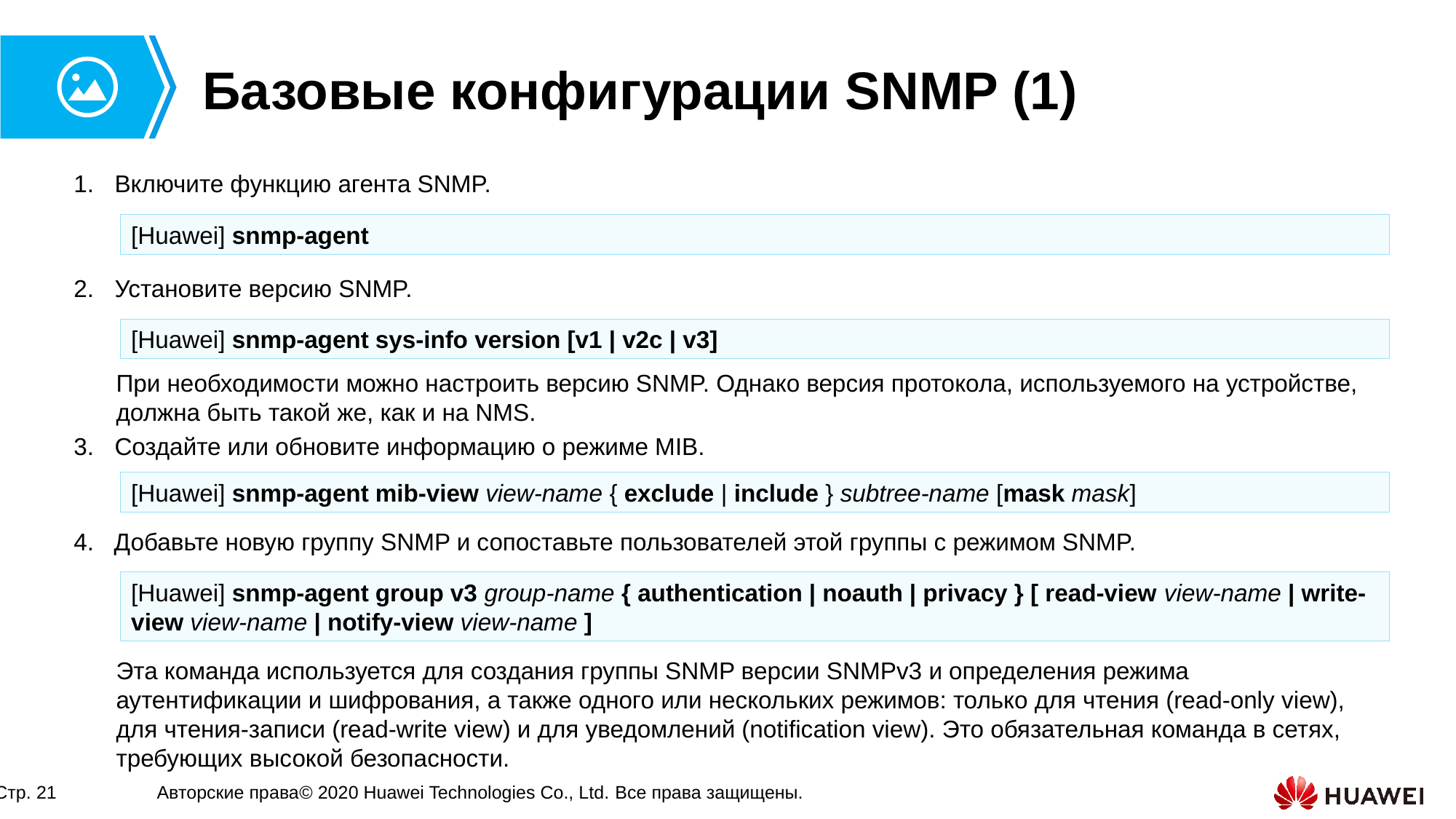

# Базовые конфигурации SNMP (1)
Включите функцию агента SNMP.
[Huawei] snmp-agent
Установите версию SNMP.
[Huawei] snmp-agent sys-info version [v1 | v2c | v3]
При необходимости можно настроить версию SNMP. Однако версия протокола, используемого на устройстве, должна быть такой же, как и на NMS.
Создайте или обновите информацию о режиме MIB.
4.   Добавьте новую группу SNMP и сопоставьте пользователей этой группы с режимом SNMP.
[Huawei] snmp-agent group v3 group-name { authentication | noauth | privacy } [ read-view view-name | write-view view-name | notify-view view-name ]
[Huawei] snmp-agent mib-view view-name { exclude | include } subtree-name [mask mask]
Эта команда используется для создания группы SNMP версии SNMPv3 и определения режима аутентификации и шифрования, а также одного или нескольких режимов: только для чтения (read-only view), для чтения-записи (read-write view) и для уведомлений (notification view). Это обязательная команда в сетях, требующих высокой безопасности.